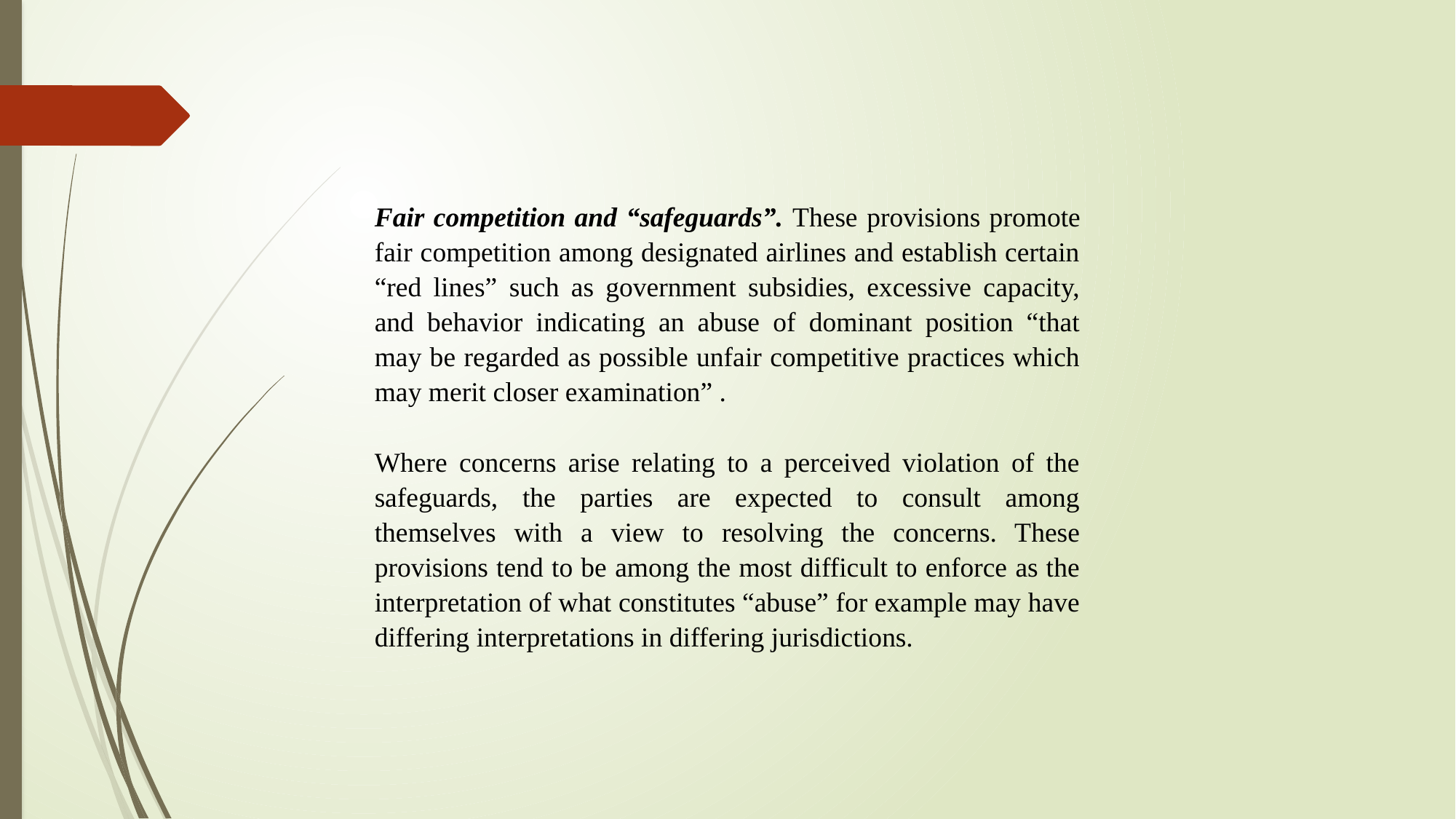

Fair competition and “safeguards”. These provisions promote fair competition among designated airlines and establish certain “red lines” such as government subsidies, excessive capacity, and behavior indicating an abuse of dominant position “that may be regarded as possible unfair competitive practices which may merit closer examination” .

Where concerns arise relating to a perceived violation of the safeguards, the parties are expected to consult among themselves with a view to resolving the concerns. These provisions tend to be among the most difficult to enforce as the interpretation of what constitutes “abuse” for example may have differing interpretations in differing jurisdictions.